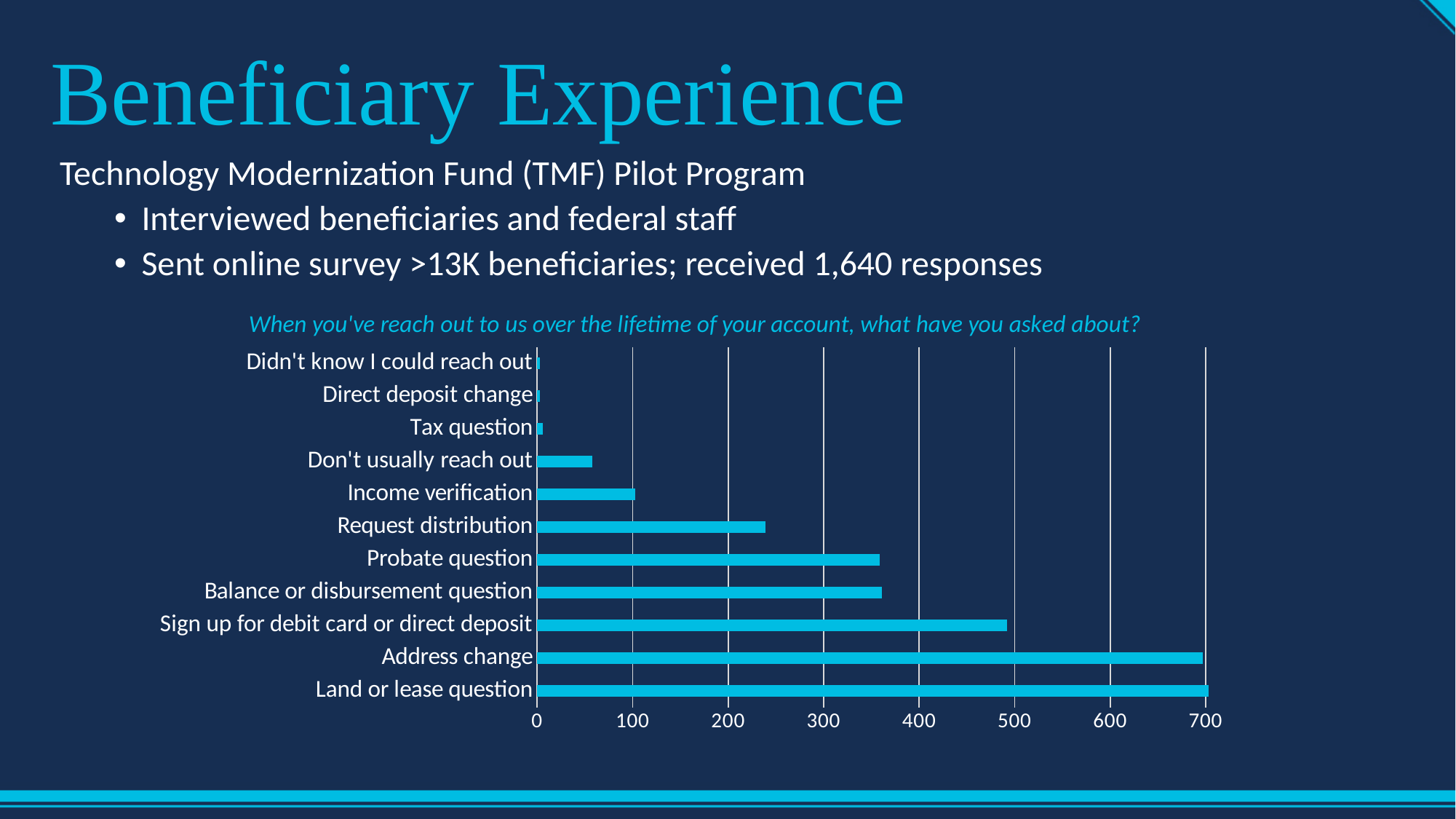

# Beneficiary Experience
Technology Modernization Fund (TMF) Pilot Program
Interviewed beneficiaries and federal staff
Sent online survey >13K beneficiaries; received 1,640 responses

### Chart: When you've reach out to us over the lifetime of your account, what have you asked about?

| Category | Total |
|---|---|
| Land or lease question | 703.0 |
| Address change | 697.0 |
| Sign up for debit card or direct deposit | 492.0 |
| Balance or disbursement question | 361.0 |
| Probate question | 359.0 |
| Request distribution | 239.0 |
| Income verification | 103.0 |
| Don't usually reach out | 58.0 |
| Tax question | 6.0 |
| Direct deposit change | 3.0 |
| Didn't know I could reach out | 3.0 |